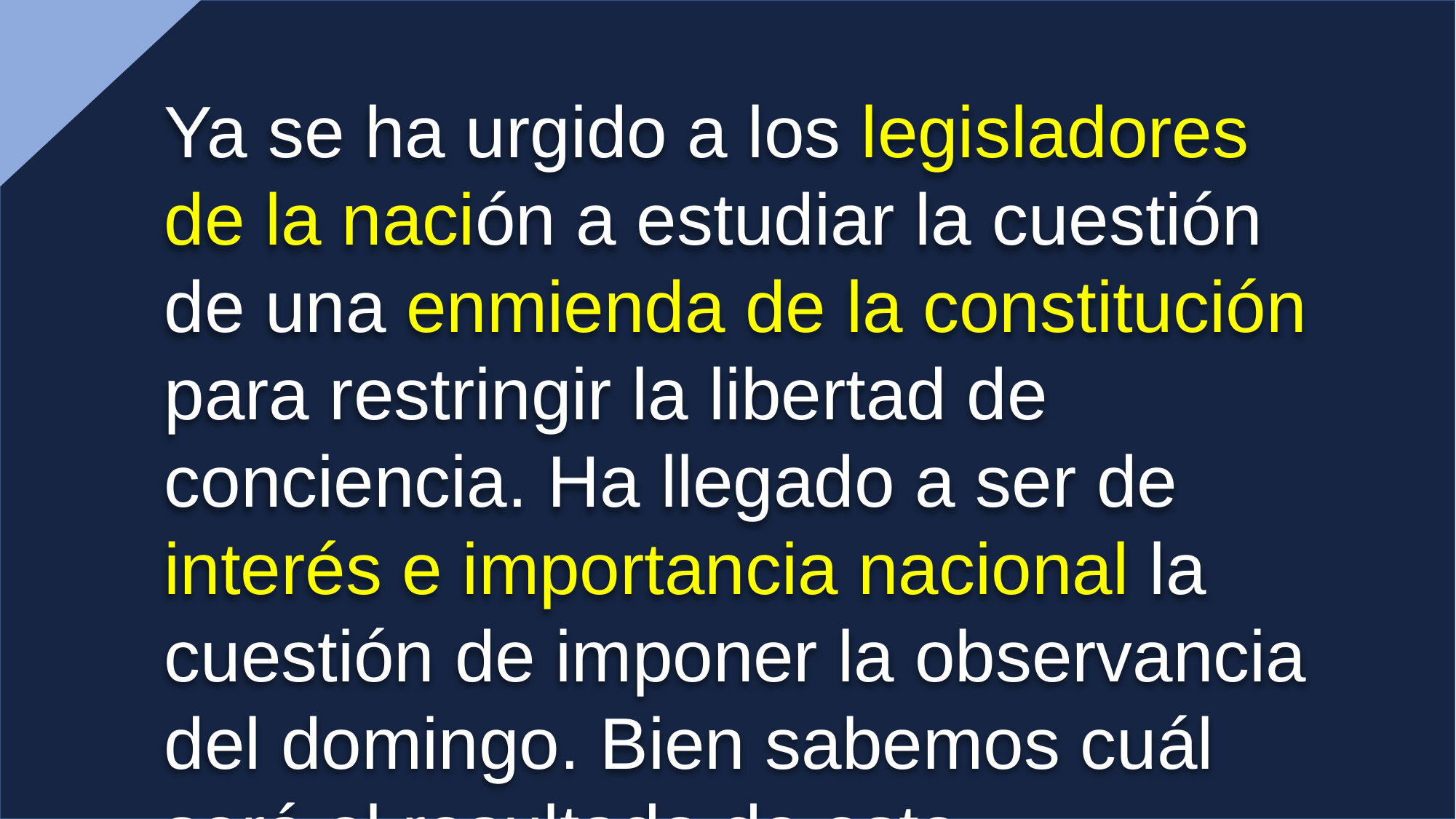

Ya se ha urgido a los legisladores de la nación a estudiar la cuestión de una enmienda de la constitución para restringir la libertad de conciencia. Ha llegado a ser de interés e importancia nacional la cuestión de imponer la observancia del domingo. Bien sabemos cuál será el resultado de este movimiento.” 5T, p. 665